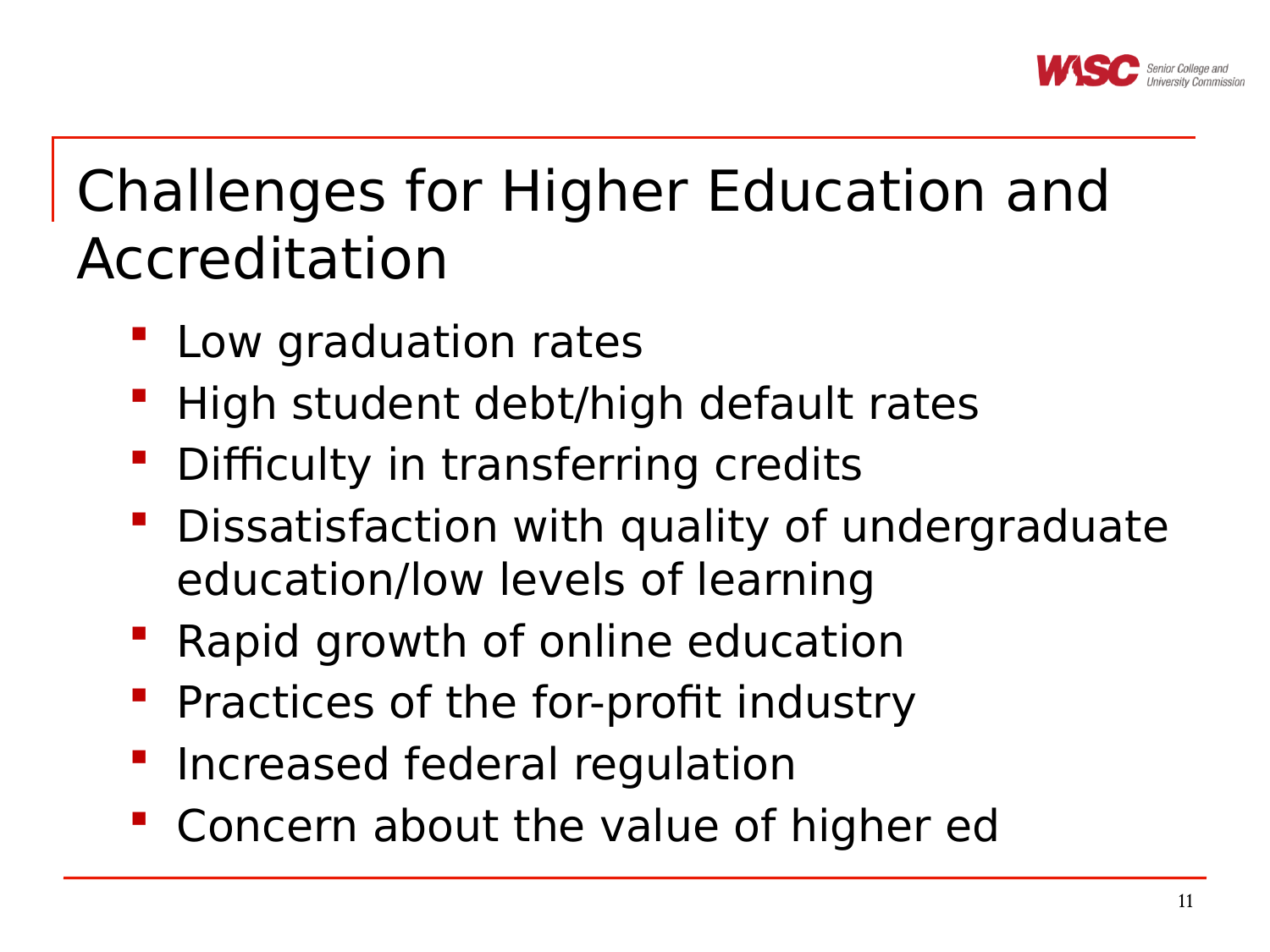

# Challenges for Higher Education and Accreditation
Low graduation rates
High student debt/high default rates
Difficulty in transferring credits
Dissatisfaction with quality of undergraduate education/low levels of learning
Rapid growth of online education
Practices of the for-profit industry
Increased federal regulation
Concern about the value of higher ed

11